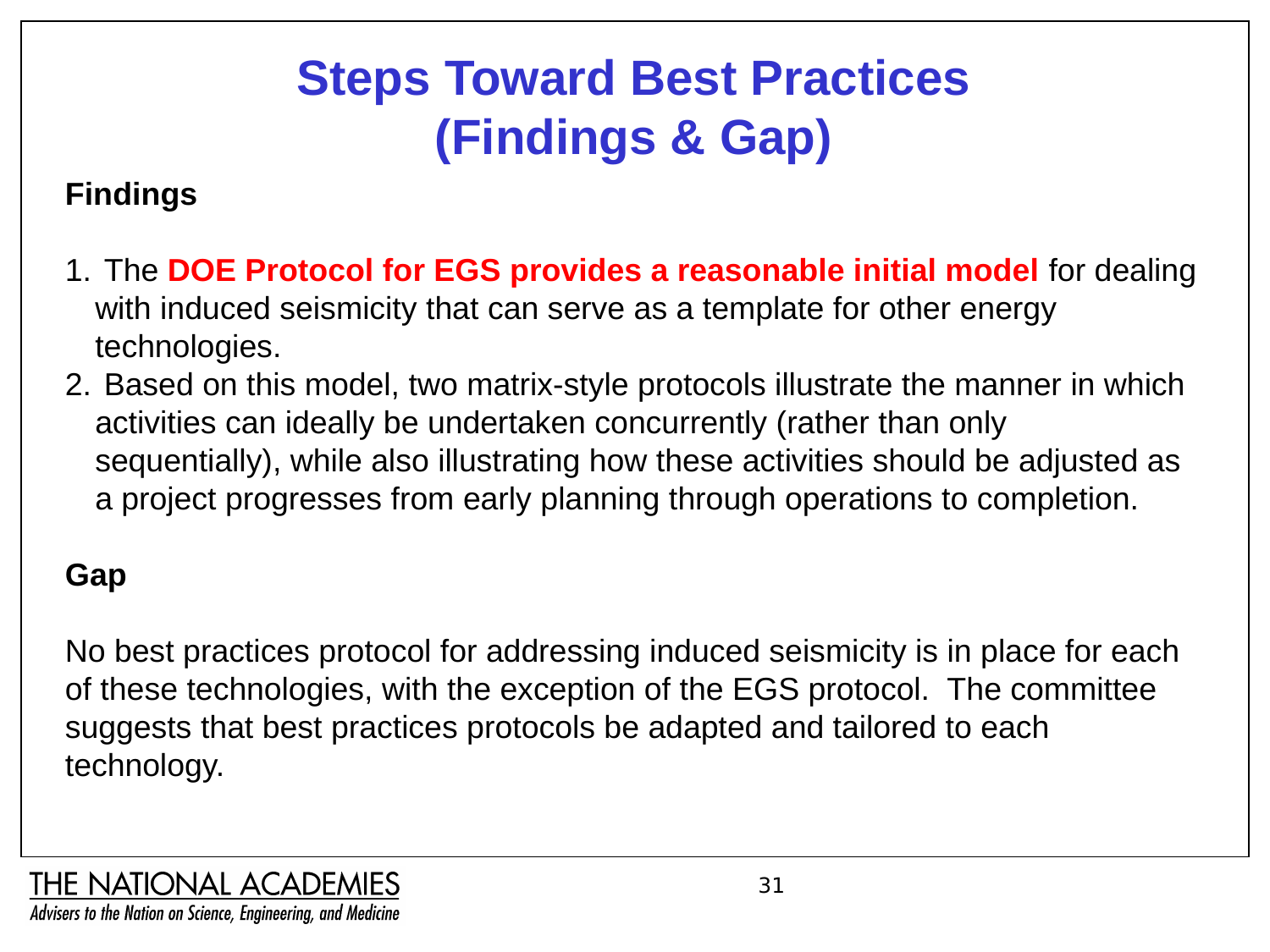

Steps Toward Best Practices
(Findings & Gap)

Findings

 The DOE Protocol for EGS provides a reasonable initial model for dealing with induced seismicity that can serve as a template for other energy technologies.
 Based on this model, two matrix-style protocols illustrate the manner in which activities can ideally be undertaken concurrently (rather than only sequentially), while also illustrating how these activities should be adjusted as a project progresses from early planning through operations to completion.

Gap

No best practices protocol for addressing induced seismicity is in place for each of these technologies, with the exception of the EGS protocol.  The committee suggests that best practices protocols be adapted and tailored to each technology.
31